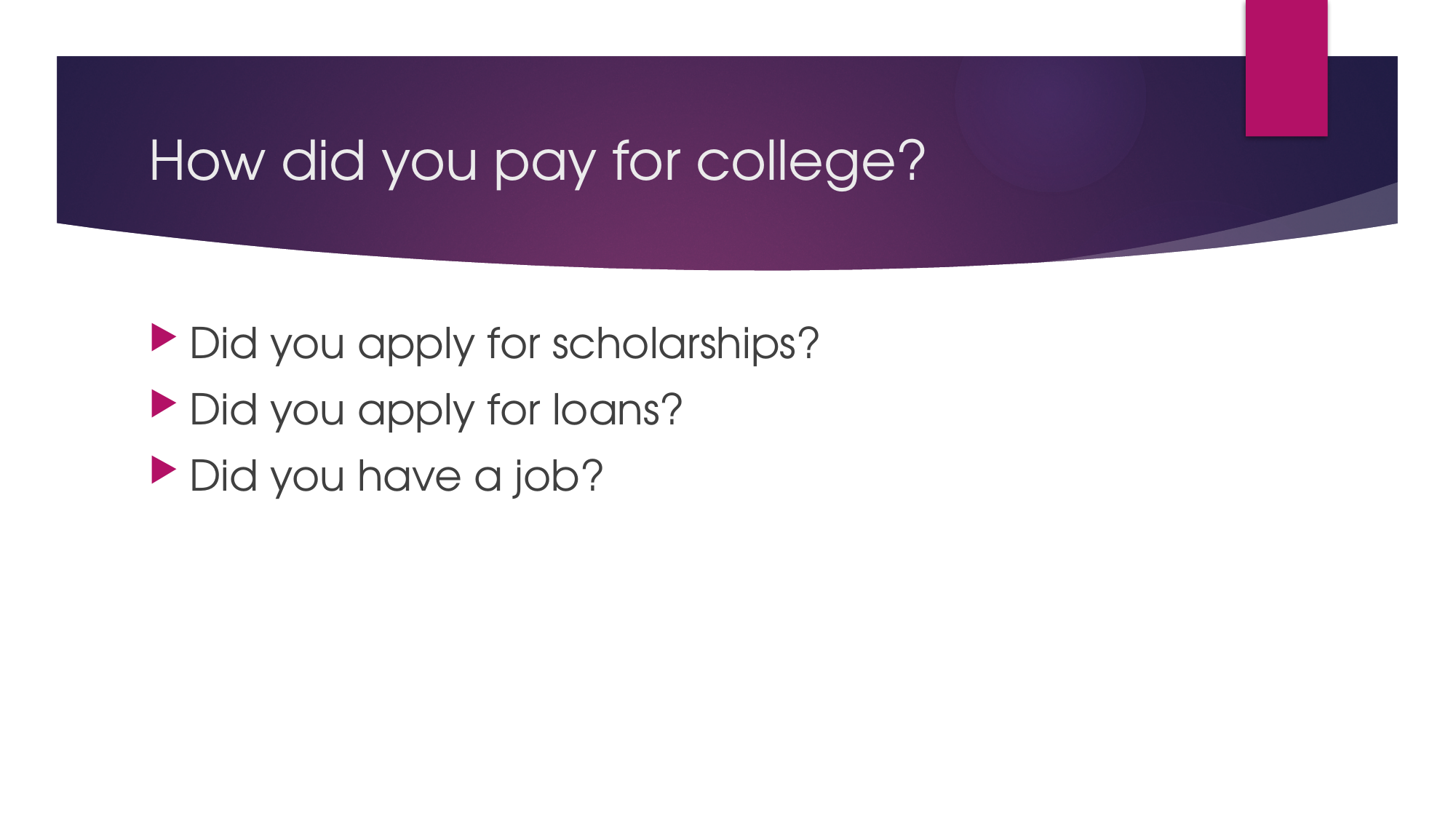

# How did you pay for college?
Did you apply for scholarships?
Did you apply for loans?
Did you have a job?